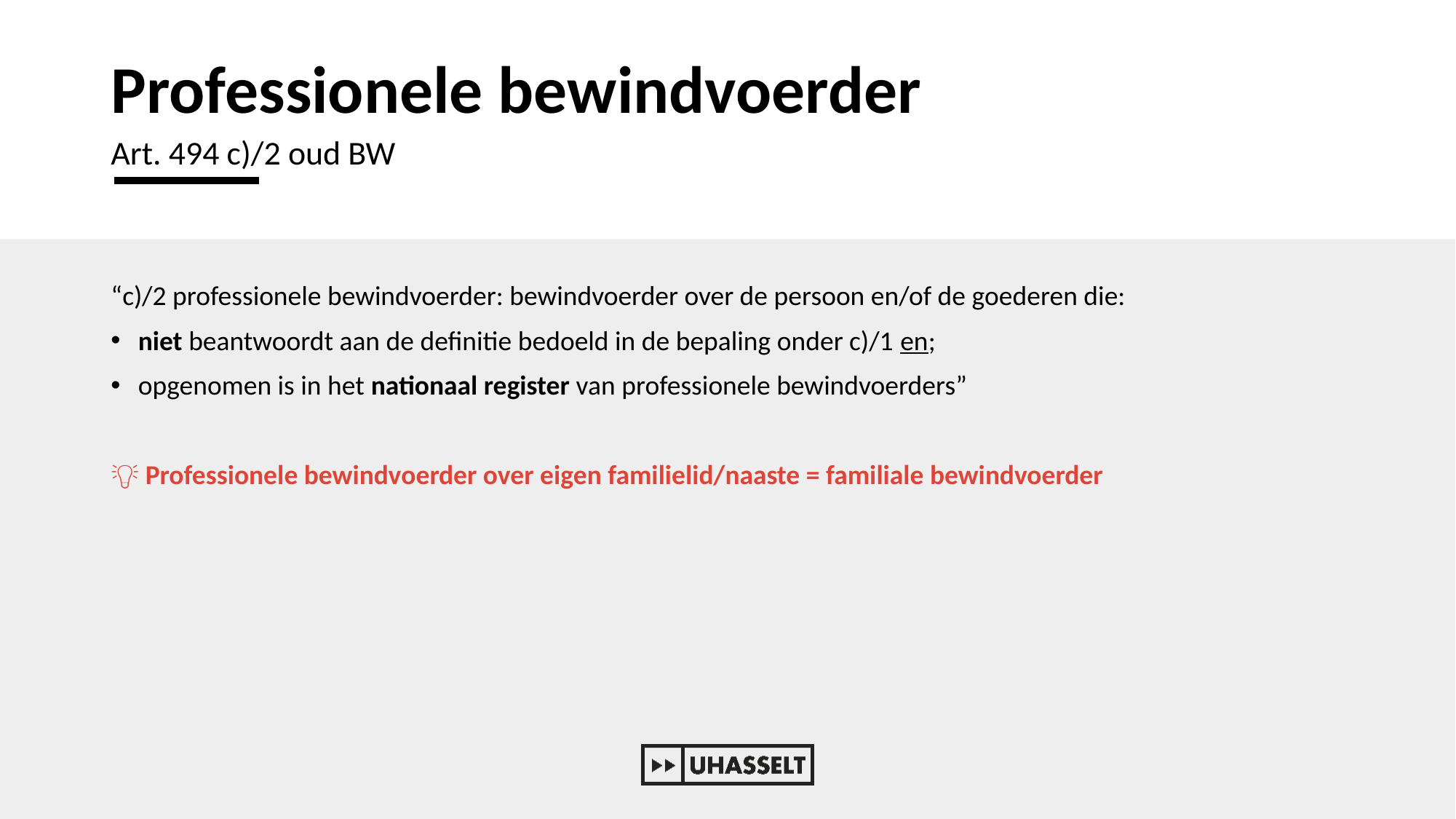

# Professionele bewindvoerder
Art. 494 c)/2 oud BW
“c)/2 professionele bewindvoerder: bewindvoerder over de persoon en/of de goederen die:
niet beantwoordt aan de definitie bedoeld in de bepaling onder c)/1 en;
opgenomen is in het nationaal register van professionele bewindvoerders”

💡 Professionele bewindvoerder over eigen familielid/naaste = familiale bewindvoerder